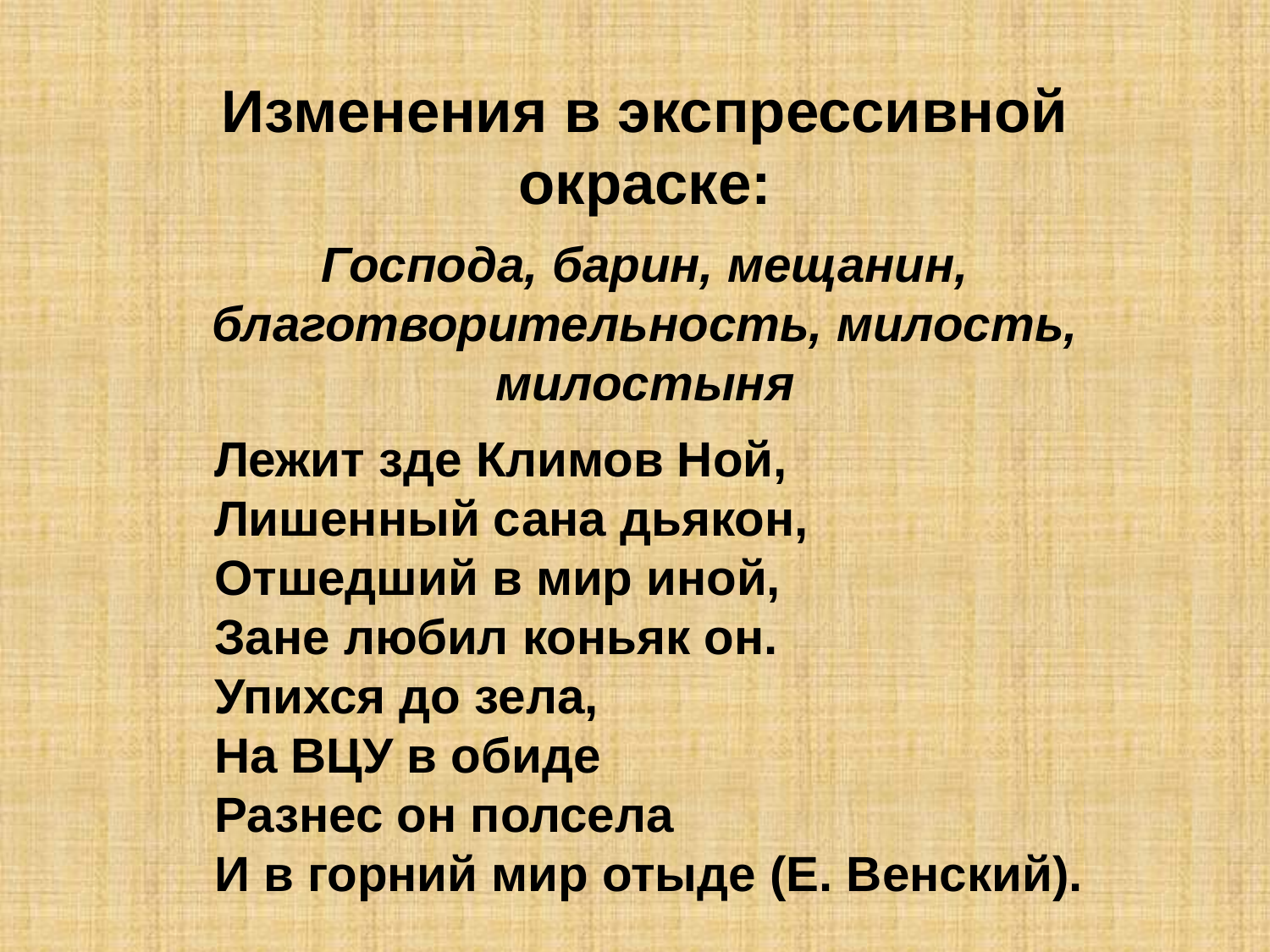

Изменения в экспрессивной окраске:

Господа, барин, мещанин, благотворительность, милость, милостыня

Лежит зде Климов Ной,
Лишенный сана дьякон,
Отшедший в мир иной,
Зане любил коньяк он.
Упихся до зела,
На ВЦУ в обиде
Разнес он полсела
И в горний мир отыде (Е. Венский).